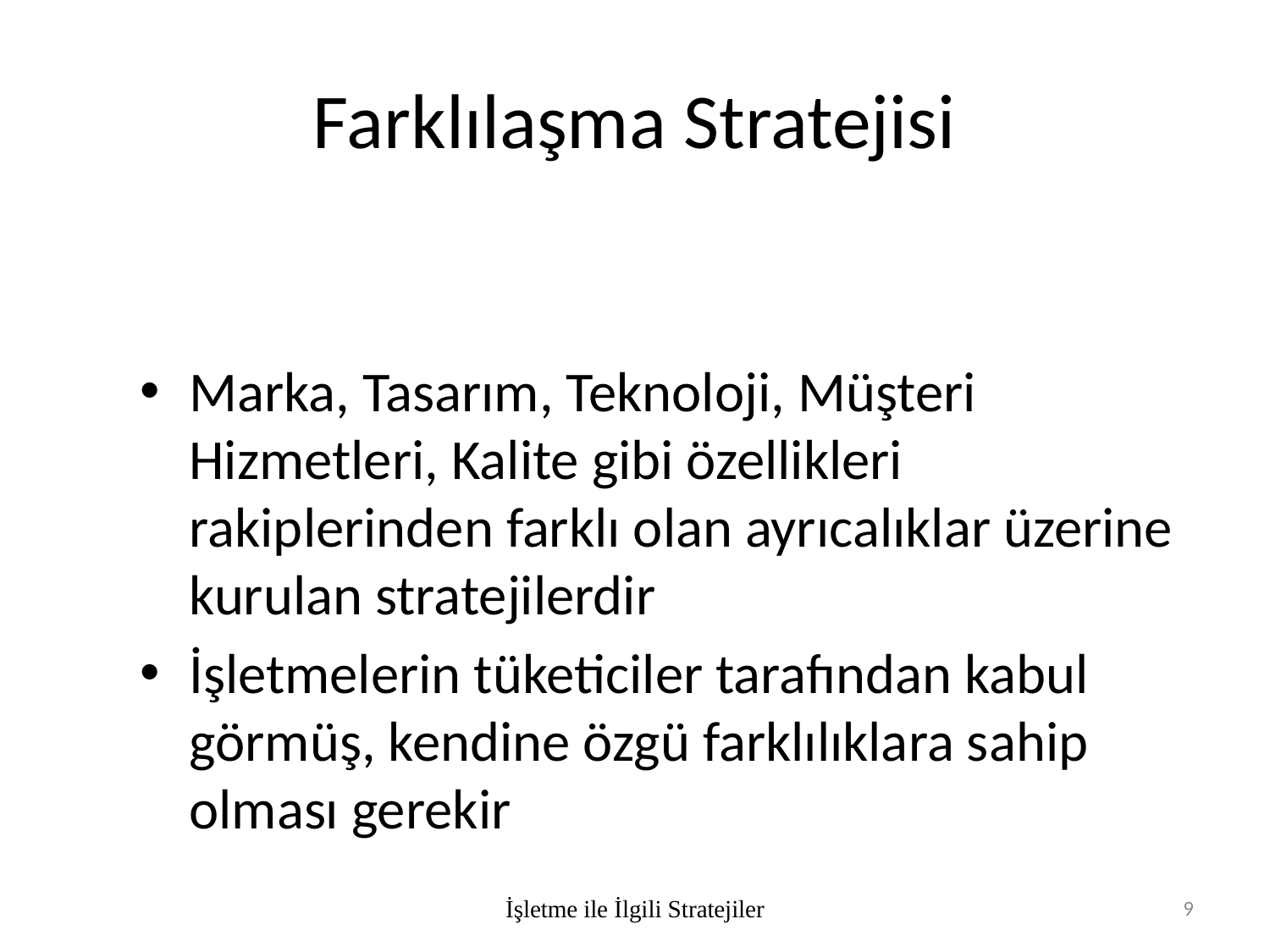

# Farklılaşma Stratejisi
Marka, Tasarım, Teknoloji, Müşteri Hizmetleri, Kalite gibi özellikleri rakiplerinden farklı olan ayrıcalıklar üzerine kurulan stratejilerdir
İşletmelerin tüketiciler tarafından kabul görmüş, kendine özgü farklılıklara sahip olması gerekir
İşletme ile İlgili Stratejiler
9